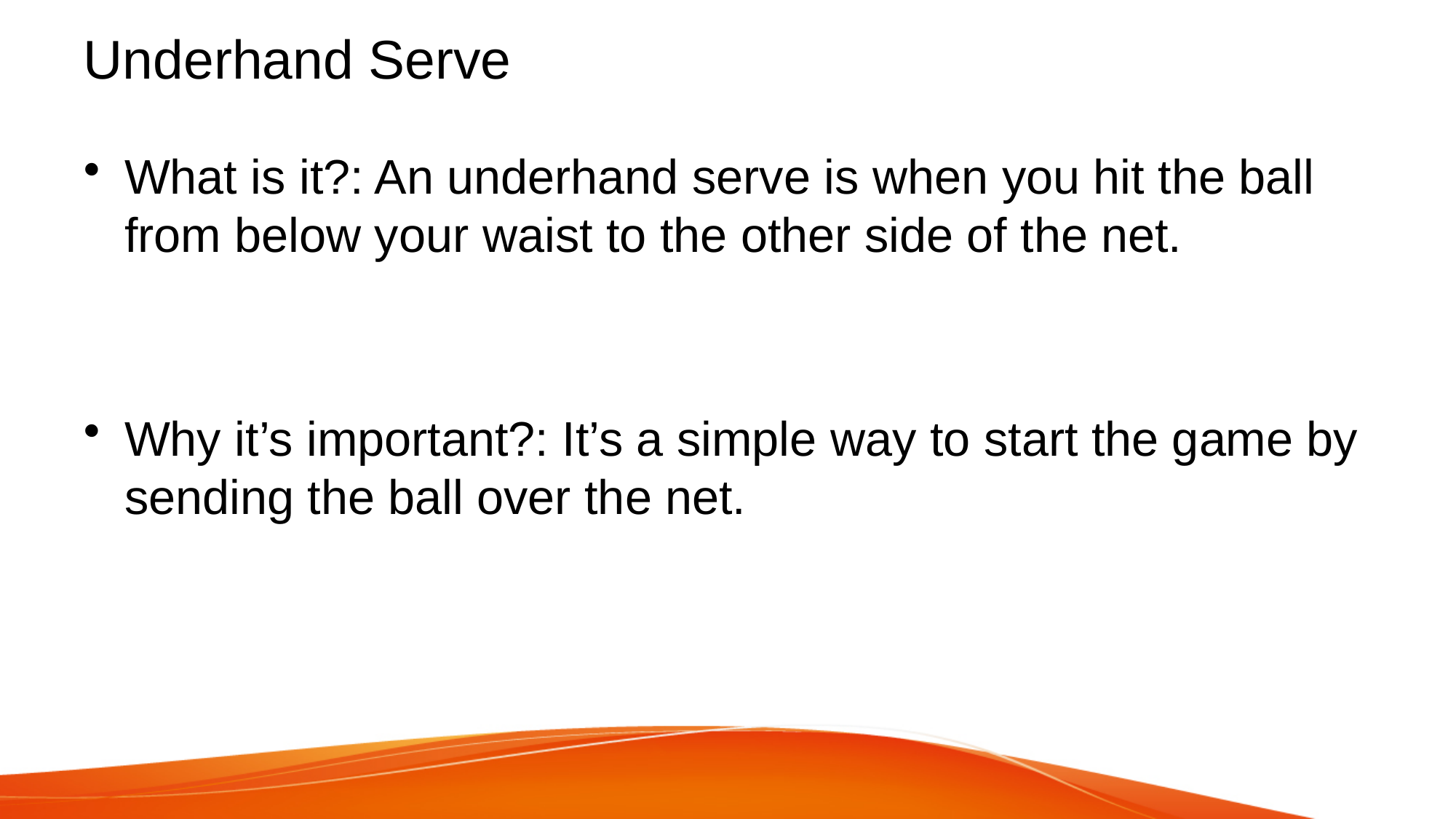

# Underhand Serve
What is it?: An underhand serve is when you hit the ball from below your waist to the other side of the net.

Why it’s important?: It’s a simple way to start the game by sending the ball over the net.